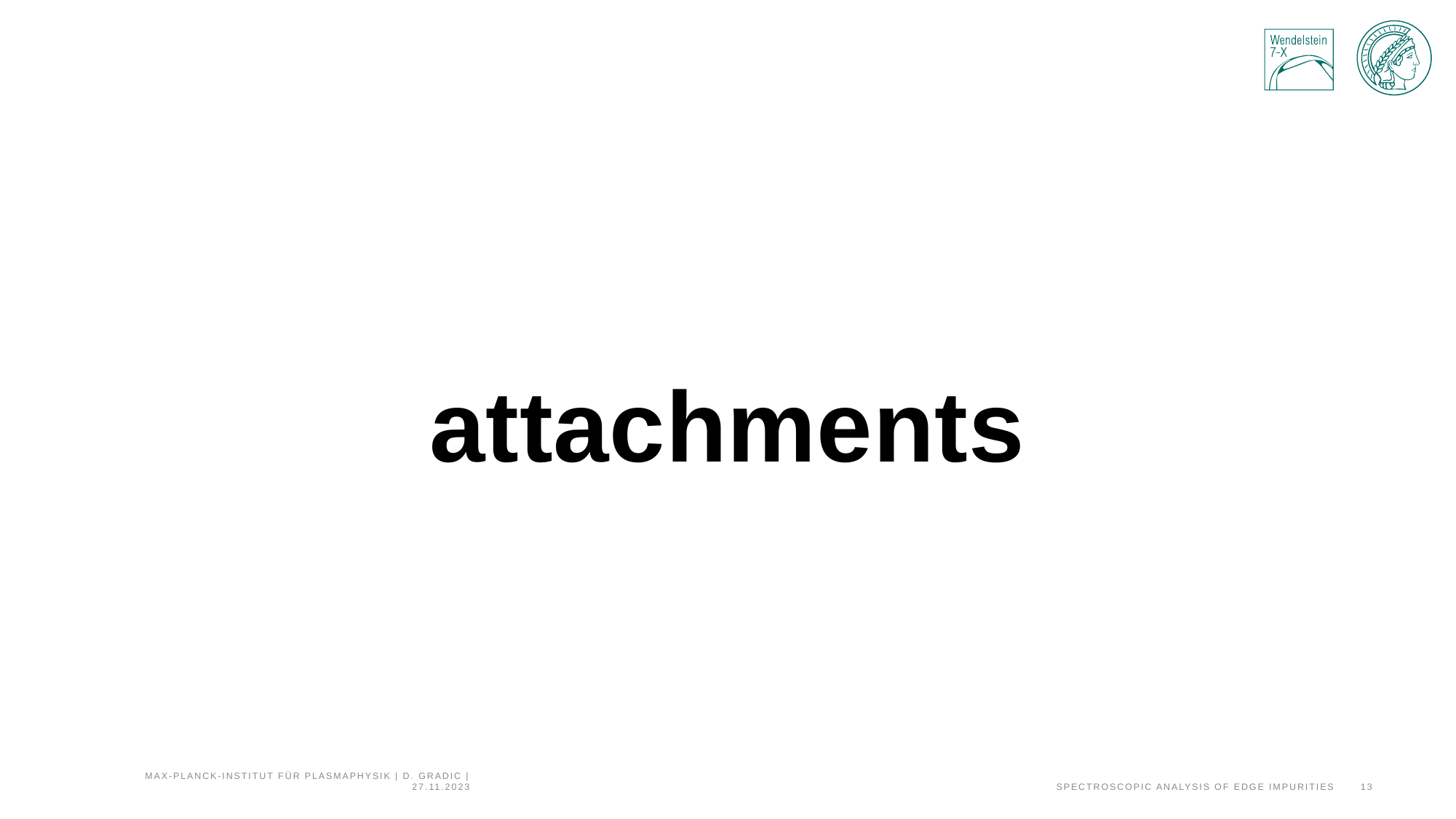

#
attachments
Max-Planck-Institut für Plasmaphysik | D. Gradic | 27.11.2023
13
Spectroscopic analysis of Edge impurities